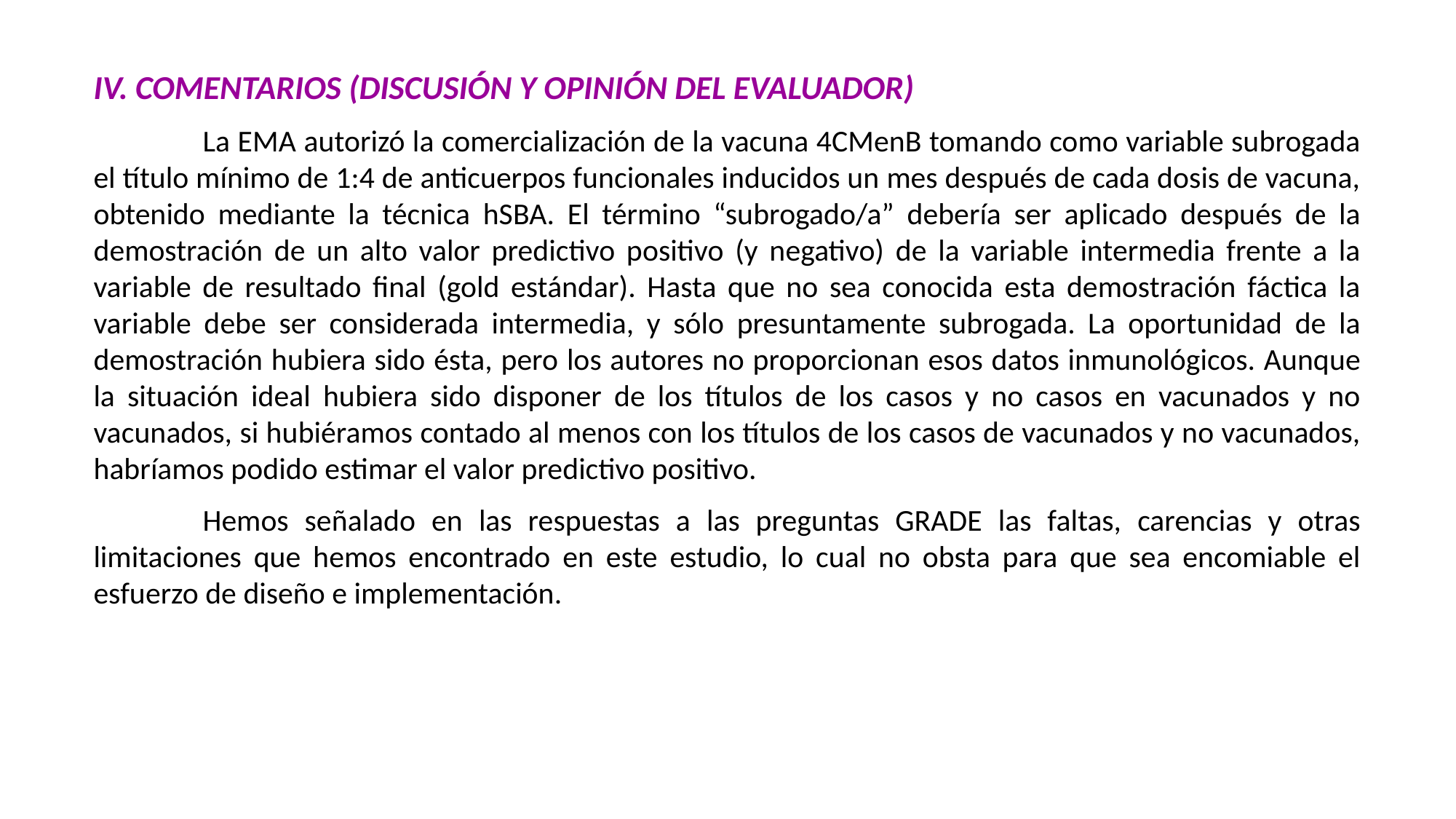

IV. COMENTARIOS (DISCUSIÓN Y OPINIÓN DEL EVALUADOR)
 	La EMA autorizó la comercialización de la vacuna 4CMenB tomando como variable subrogada el título mínimo de 1:4 de anticuerpos funcionales inducidos un mes después de cada dosis de vacuna, obtenido mediante la técnica hSBA. El término “subrogado/a” debería ser aplicado después de la demostración de un alto valor predictivo positivo (y negativo) de la variable intermedia frente a la variable de resultado final (gold estándar). Hasta que no sea conocida esta demostración fáctica la variable debe ser considerada intermedia, y sólo presuntamente subrogada. La oportunidad de la demostración hubiera sido ésta, pero los autores no proporcionan esos datos inmunológicos. Aunque la situación ideal hubiera sido disponer de los títulos de los casos y no casos en vacunados y no vacunados, si hubiéramos contado al menos con los títulos de los casos de vacunados y no vacunados, habríamos podido estimar el valor predictivo positivo.
	Hemos señalado en las respuestas a las preguntas GRADE las faltas, carencias y otras limitaciones que hemos encontrado en este estudio, lo cual no obsta para que sea encomiable el esfuerzo de diseño e implementación.